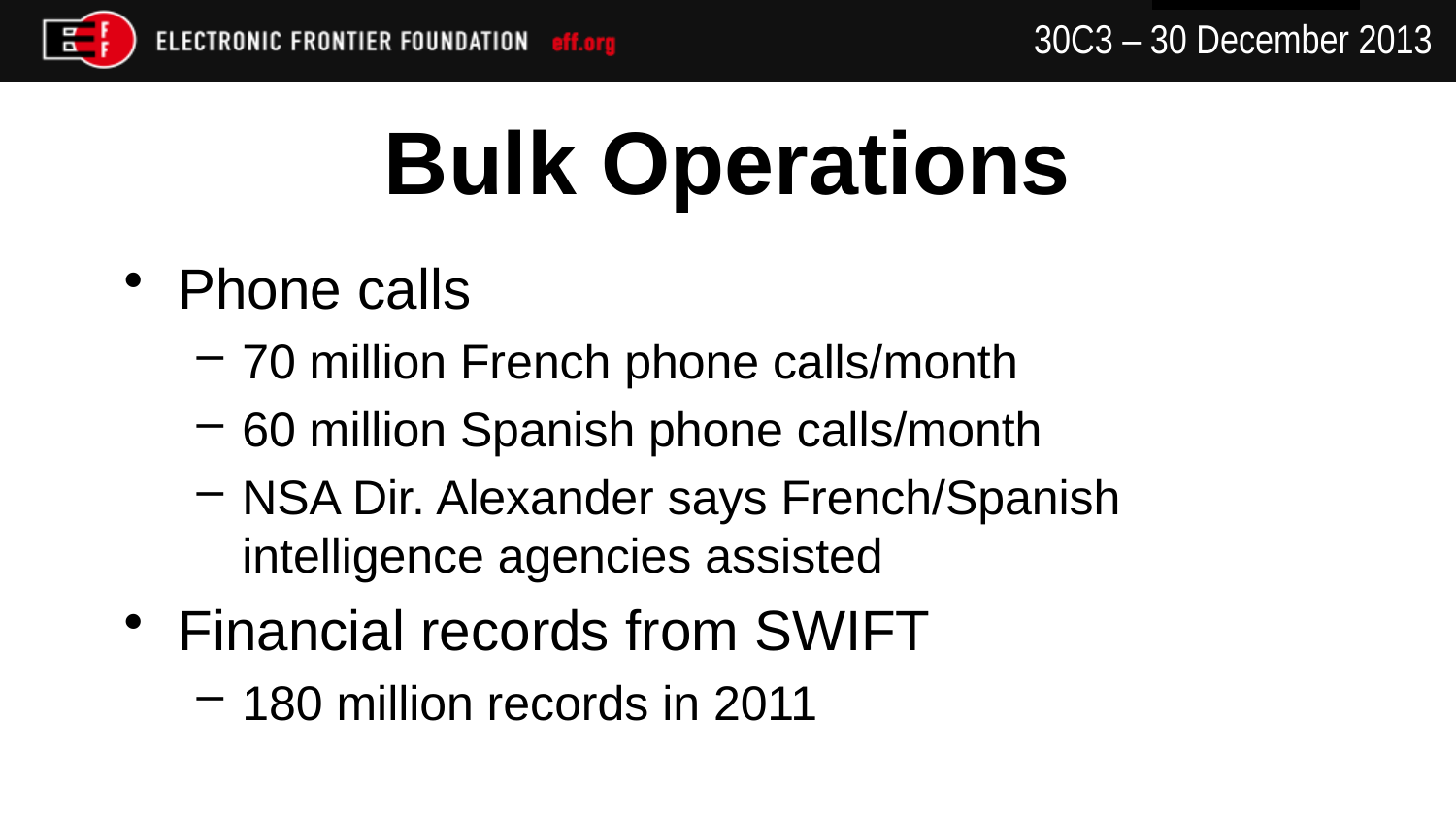

# Bulk Operations
Phone calls
70 million French phone calls/month
60 million Spanish phone calls/month
NSA Dir. Alexander says French/Spanish intelligence agencies assisted
Financial records from SWIFT
180 million records in 2011